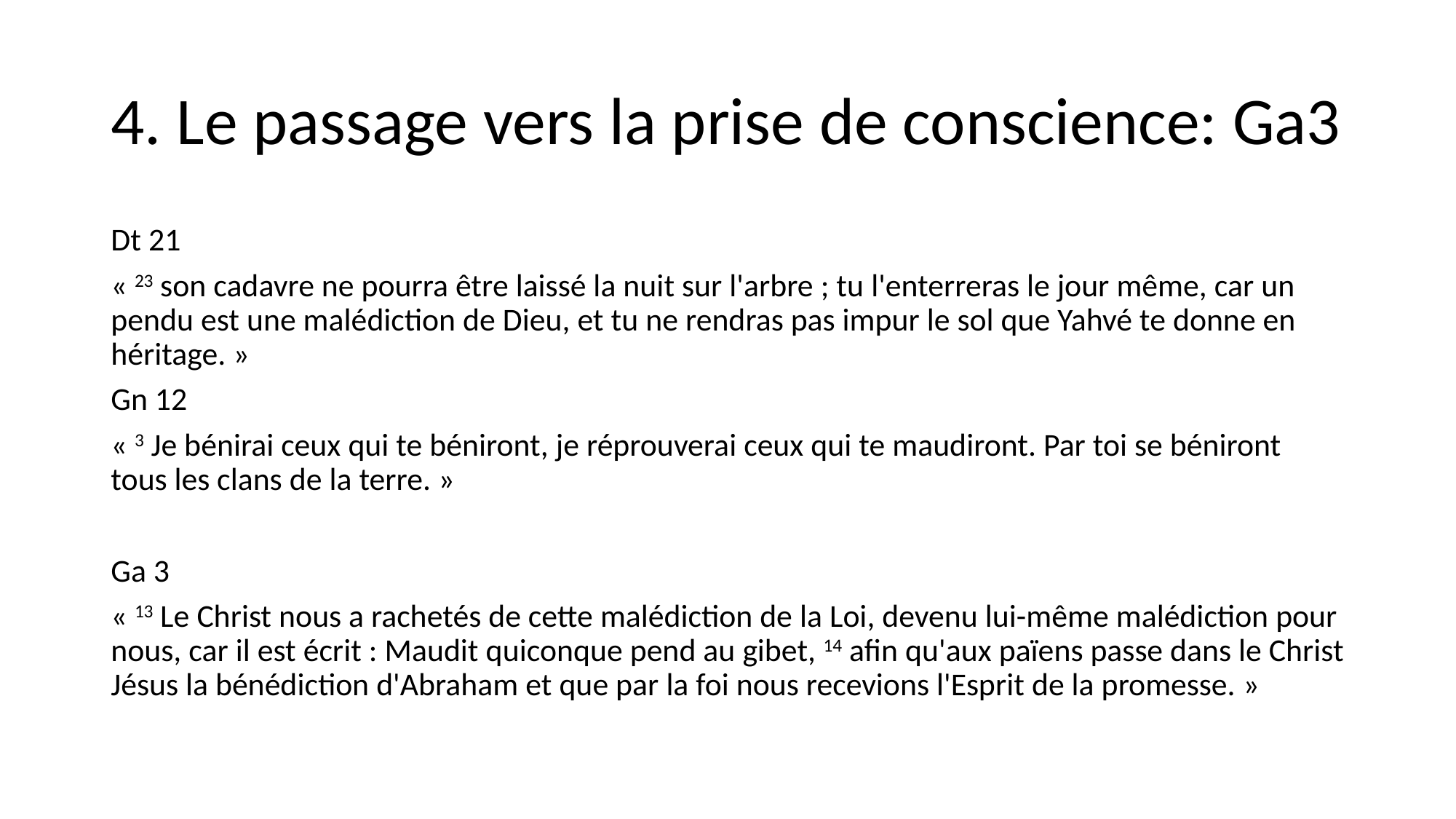

# 4. Le passage vers la prise de conscience: Ga3
Dt 21
« 23 son cadavre ne pourra être laissé la nuit sur l'arbre ; tu l'enterreras le jour même, car un pendu est une malédiction de Dieu, et tu ne rendras pas impur le sol que Yahvé te donne en héritage. »
Gn 12
« 3 Je bénirai ceux qui te béniront, je réprouverai ceux qui te maudiront. Par toi se béniront tous les clans de la terre. »

Ga 3
« 13 Le Christ nous a rachetés de cette malédiction de la Loi, devenu lui-même malédiction pour nous, car il est écrit : Maudit quiconque pend au gibet, 14 afin qu'aux païens passe dans le Christ Jésus la bénédiction d'Abraham et que par la foi nous recevions l'Esprit de la promesse. »